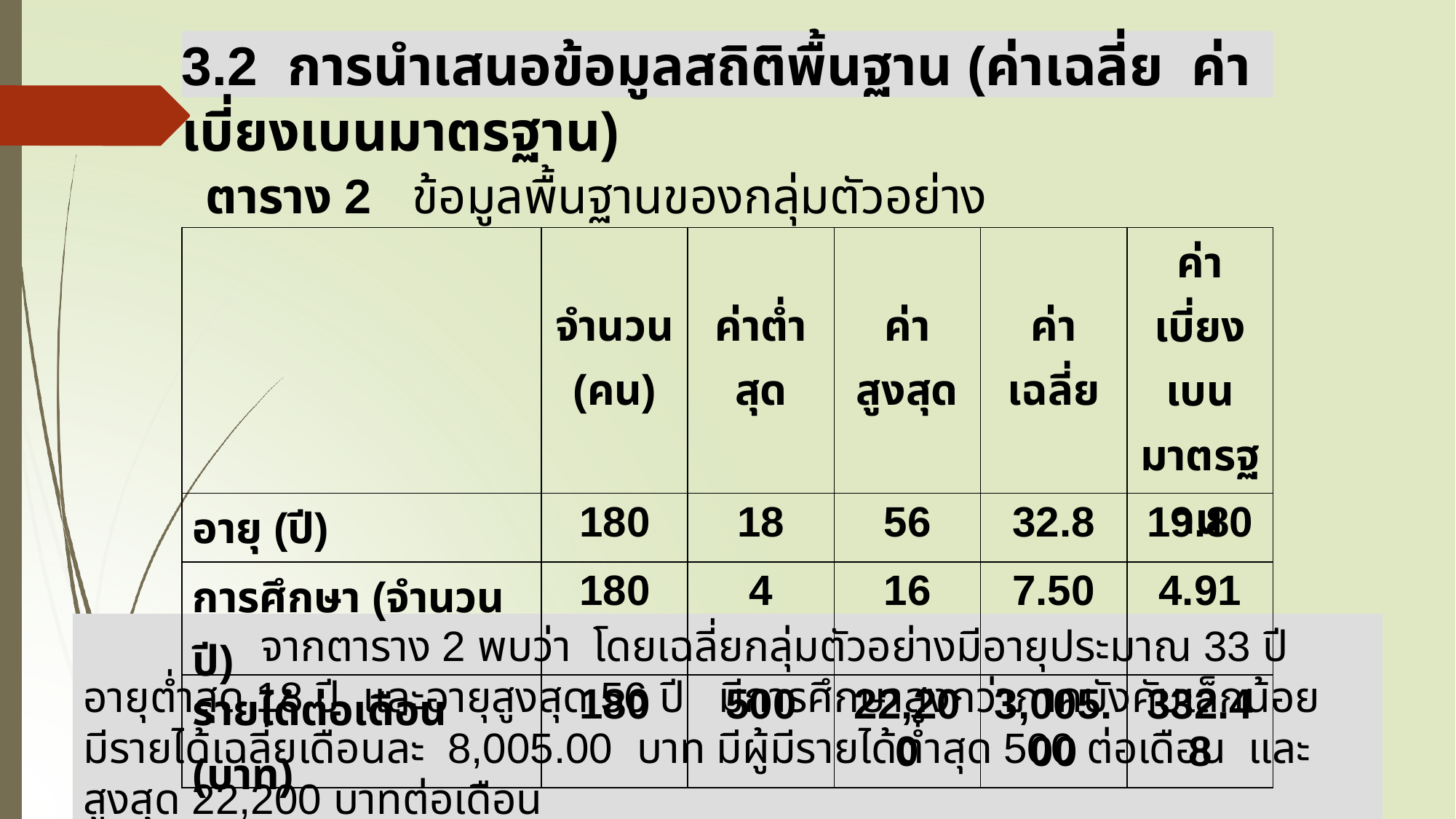

3.2  การนำเสนอข้อมูลสถิติพื้นฐาน (ค่าเฉลี่ย  ค่าเบี่ยงเบนมาตรฐาน)
ตาราง 2   ข้อมูลพื้นฐานของกลุ่มตัวอย่าง
|  | จำนวน (คน) | ค่าต่ำสุด | ค่าสูงสุด | ค่าเฉลี่ย | ค่าเบี่ยงเบนมาตรฐาน |
| --- | --- | --- | --- | --- | --- |
| อายุ (ปี) | 180 | 18 | 56 | 32.8 | 19.80 |
| การศึกษา (จำนวนปี) | 180 | 4 | 16 | 7.50 | 4.91 |
| รายได้ต่อเดือน (บาท) | 180 | 500 | 22,200 | 3,005.00 | 332.48 |

                จากตาราง 2 พบว่า  โดยเฉลี่ยกลุ่มตัวอย่างมีอายุประมาณ 33 ปี  อายุต่ำสุด 18 ปี  และอายุสูงสุด 56 ปี   มีการศึกษาสูงกว่าภาคบังคับเล็กน้อย   มีรายได้เฉลี่ยเดือนละ  8,005.00  บาท มีผู้มีรายได้ต่ำสุด 500 ต่อเดือน  และสูงสุด 22,200 บาทต่อเดือน